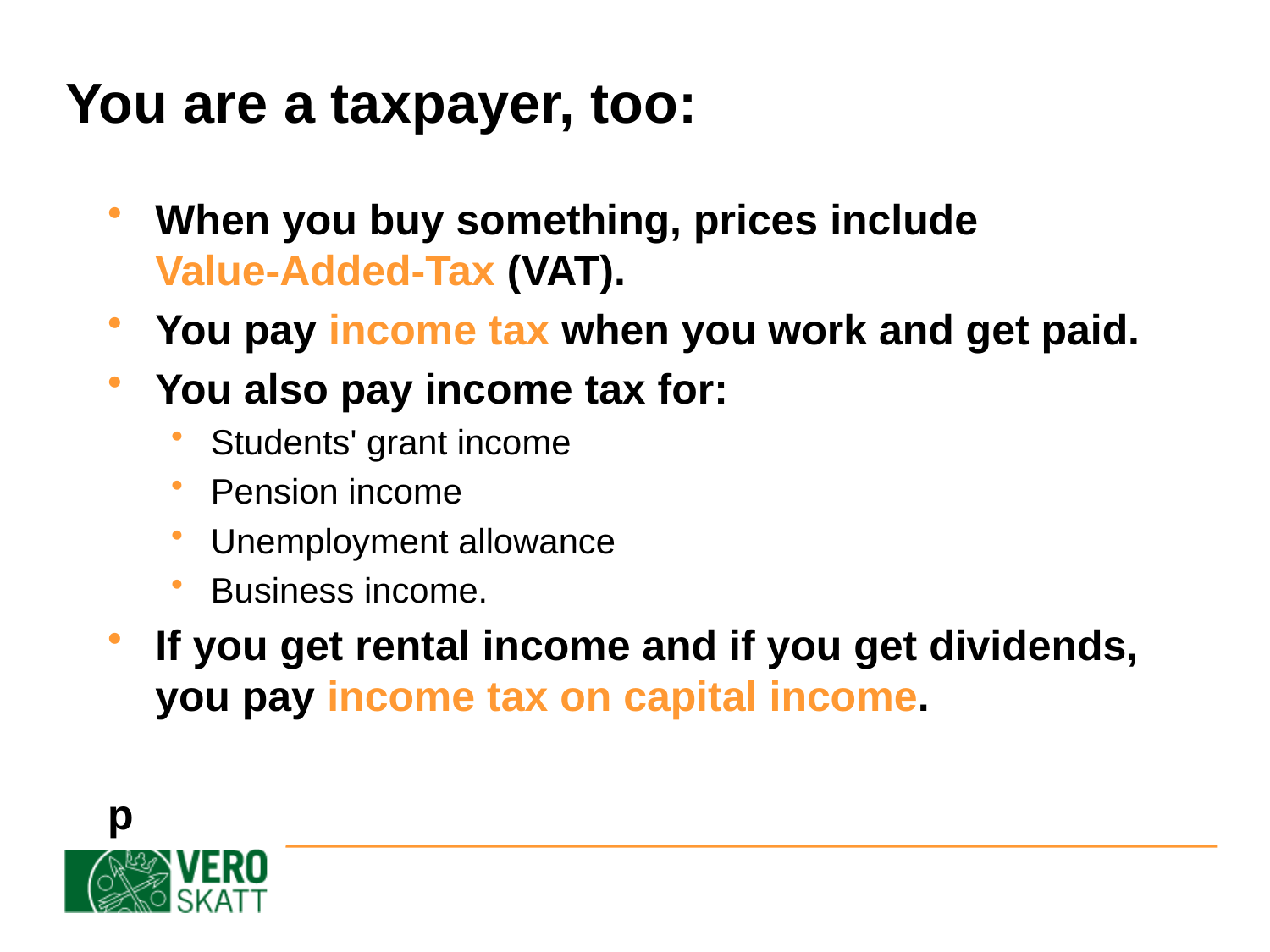

# You are a taxpayer, too:
When you buy something, prices include
Value-Added-Tax (VAT).
You pay income tax when you work and get paid.
You also pay income tax for:
Students' grant income
Pension income
Unemployment allowance
Business income.
If you get rental income and if you get dividends,
you pay income tax on capital income.

p